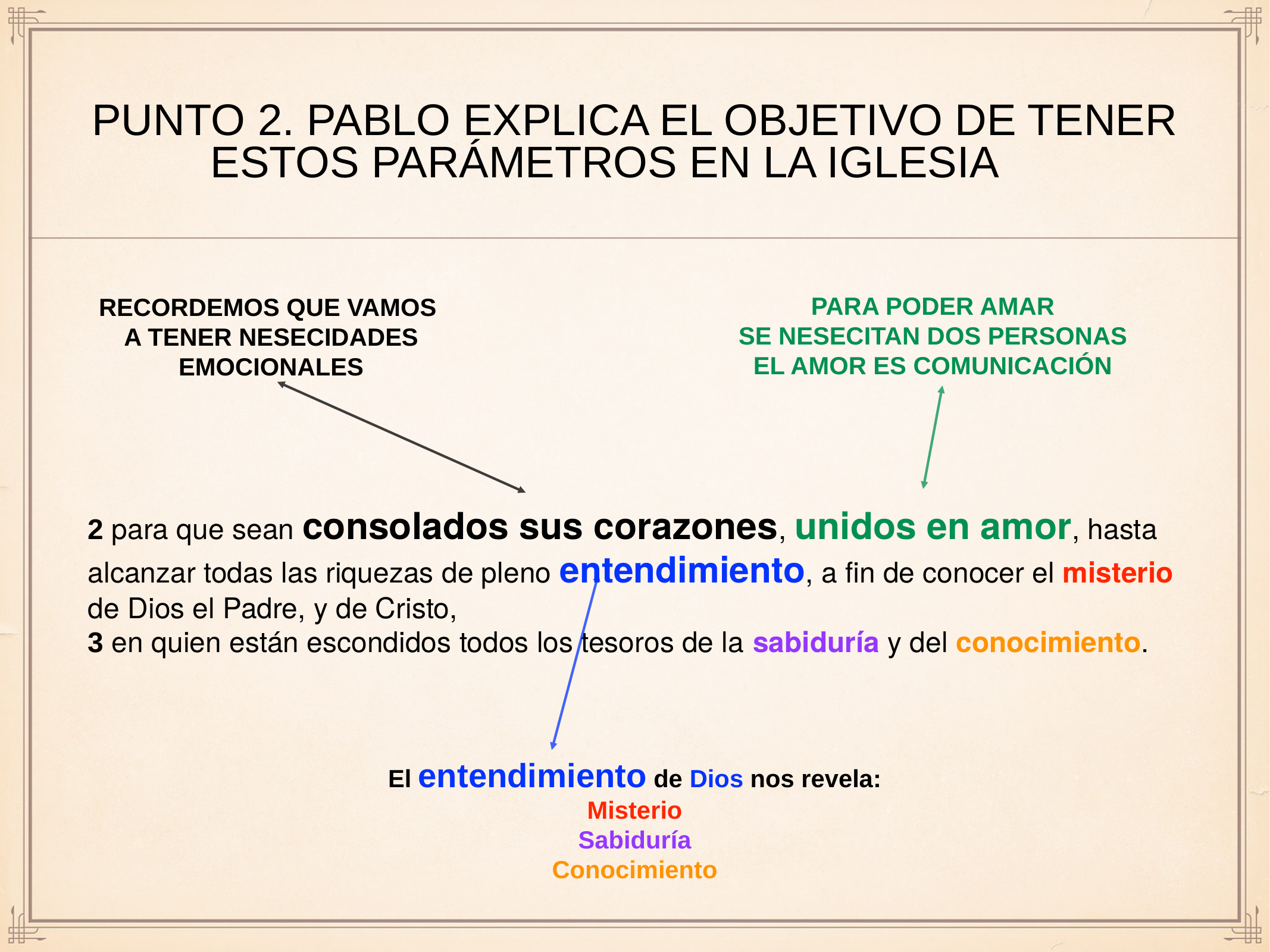

# PUNTO 2. Pablo explica el objetivo de tener estos parámetros en la iglesia
2 para que sean consolados sus corazones, unidos en amor, hasta alcanzar todas las riquezas de pleno entendimiento, a fin de conocer el misterio de Dios el Padre, y de Cristo,
3 en quien están escondidos todos los tesoros de la sabiduría y del conocimiento.
PARA PODER AMAR
SE NESECITAN DOS PERSONAS
EL AMOR ES COMUNICACIÓN

RECORDEMOS QUE VAMOS
A TENER NESECIDADES
EMOCIONALES

El entendimiento de Dios nos revela:
Misterio
Sabiduría
Conocimiento